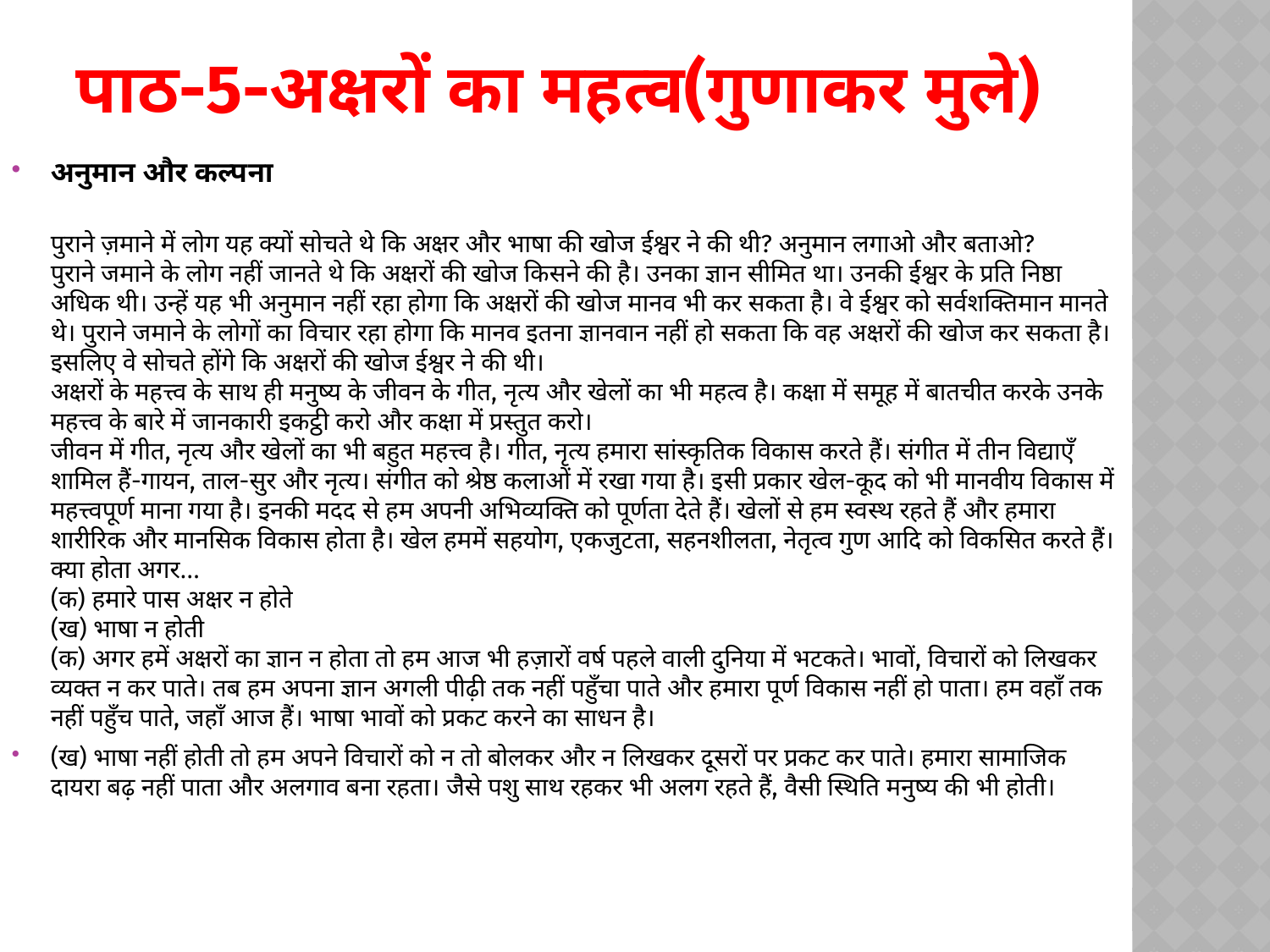

# पाठ-5-अक्षरों का महत्व(गुणाकर मुले)
अनुमान और कल्पना
पुराने ज़माने में लोग यह क्यों सोचते थे कि अक्षर और भाषा की खोज ईश्वर ने की थी? अनुमान लगाओ और बताओ?
पुराने जमाने के लोग नहीं जानते थे कि अक्षरों की खोज किसने की है। उनका ज्ञान सीमित था। उनकी ईश्वर के प्रति निष्ठा अधिक थी। उन्हें यह भी अनुमान नहीं रहा होगा कि अक्षरों की खोज मानव भी कर सकता है। वे ईश्वर को सर्वशक्तिमान मानते थे। पुराने जमाने के लोगों का विचार रहा होगा कि मानव इतना ज्ञानवान नहीं हो सकता कि वह अक्षरों की खोज कर सकता है। इसलिए वे सोचते होंगे कि अक्षरों की खोज ईश्वर ने की थी।
अक्षरों के महत्त्व के साथ ही मनुष्य के जीवन के गीत, नृत्य और खेलों का भी महत्व है। कक्षा में समूह में बातचीत करके उनके महत्त्व के बारे में जानकारी इकट्ठी करो और कक्षा में प्रस्तुत करो।
जीवन में गीत, नृत्य और खेलों का भी बहुत महत्त्व है। गीत, नृत्य हमारा सांस्कृतिक विकास करते हैं। संगीत में तीन विद्याएँ शामिल हैं-गायन, ताल-सुर और नृत्य। संगीत को श्रेष्ठ कलाओं में रखा गया है। इसी प्रकार खेल-कूद को भी मानवीय विकास में महत्त्वपूर्ण माना गया है। इनकी मदद से हम अपनी अभिव्यक्ति को पूर्णता देते हैं। खेलों से हम स्वस्थ रहते हैं और हमारा शारीरिक और मानसिक विकास होता है। खेल हममें सहयोग, एकजुटता, सहनशीलता, नेतृत्व गुण आदि को विकसित करते हैं।
क्या होता अगर…
(क) हमारे पास अक्षर न होते
(ख) भाषा न होती
(क) अगर हमें अक्षरों का ज्ञान न होता तो हम आज भी हज़ारों वर्ष पहले वाली दुनिया में भटकते। भावों, विचारों को लिखकर व्यक्त न कर पाते। तब हम अपना ज्ञान अगली पीढ़ी तक नहीं पहुँचा पाते और हमारा पूर्ण विकास नहीं हो पाता। हम वहाँ तक नहीं पहुँच पाते, जहाँ आज हैं। भाषा भावों को प्रकट करने का साधन है।
(ख) भाषा नहीं होती तो हम अपने विचारों को न तो बोलकर और न लिखकर दूसरों पर प्रकट कर पाते। हमारा सामाजिक दायरा बढ़ नहीं पाता और अलगाव बना रहता। जैसे पशु साथ रहकर भी अलग रहते हैं, वैसी स्थिति मनुष्य की भी होती।